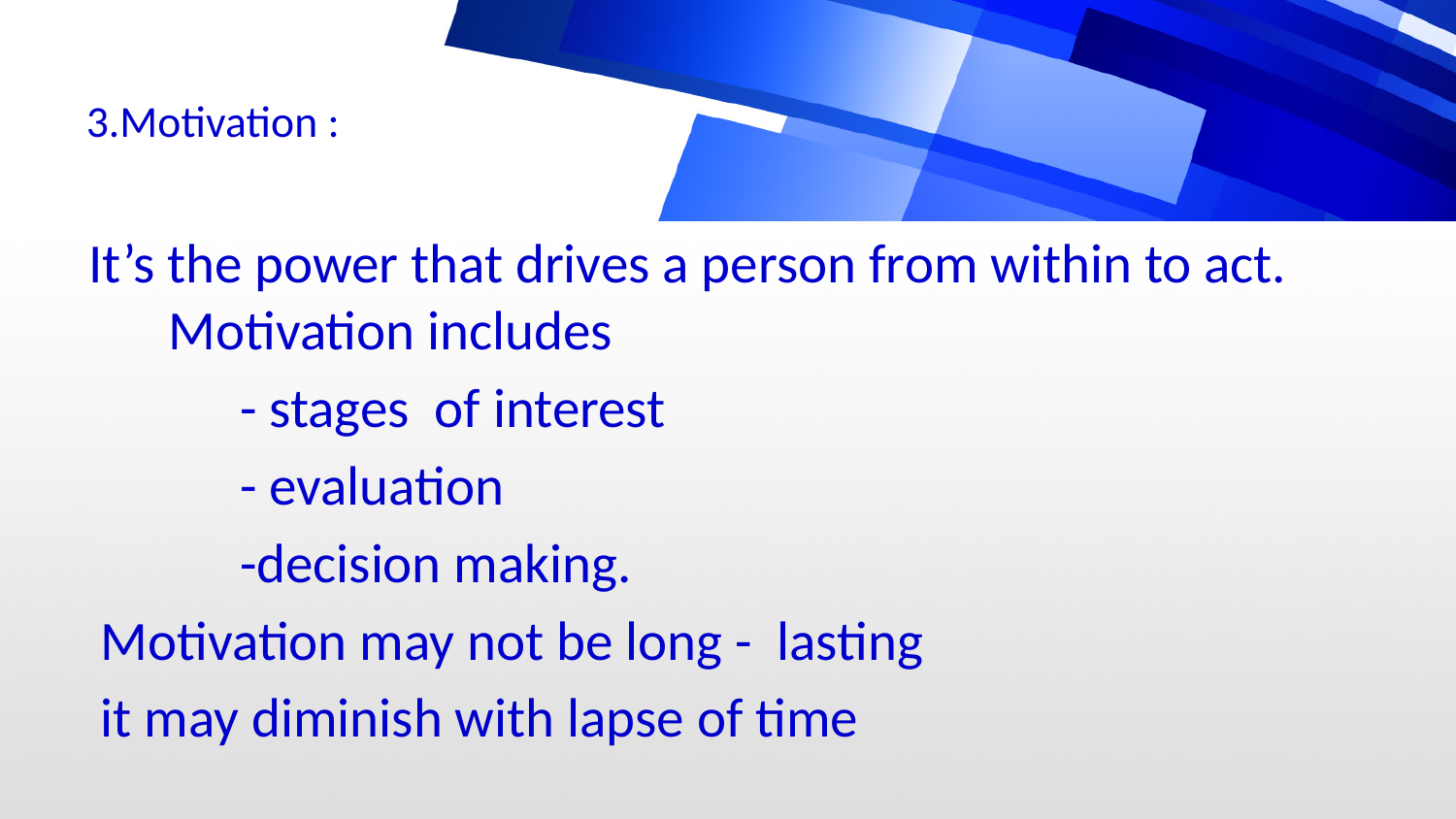

# 3.Motivation :
It’s the power that drives a person from within to act. Motivation includes
            - stages  of interest
            - evaluation
            -decision making.
 Motivation may not be long -  lasting
 it may diminish with lapse of time